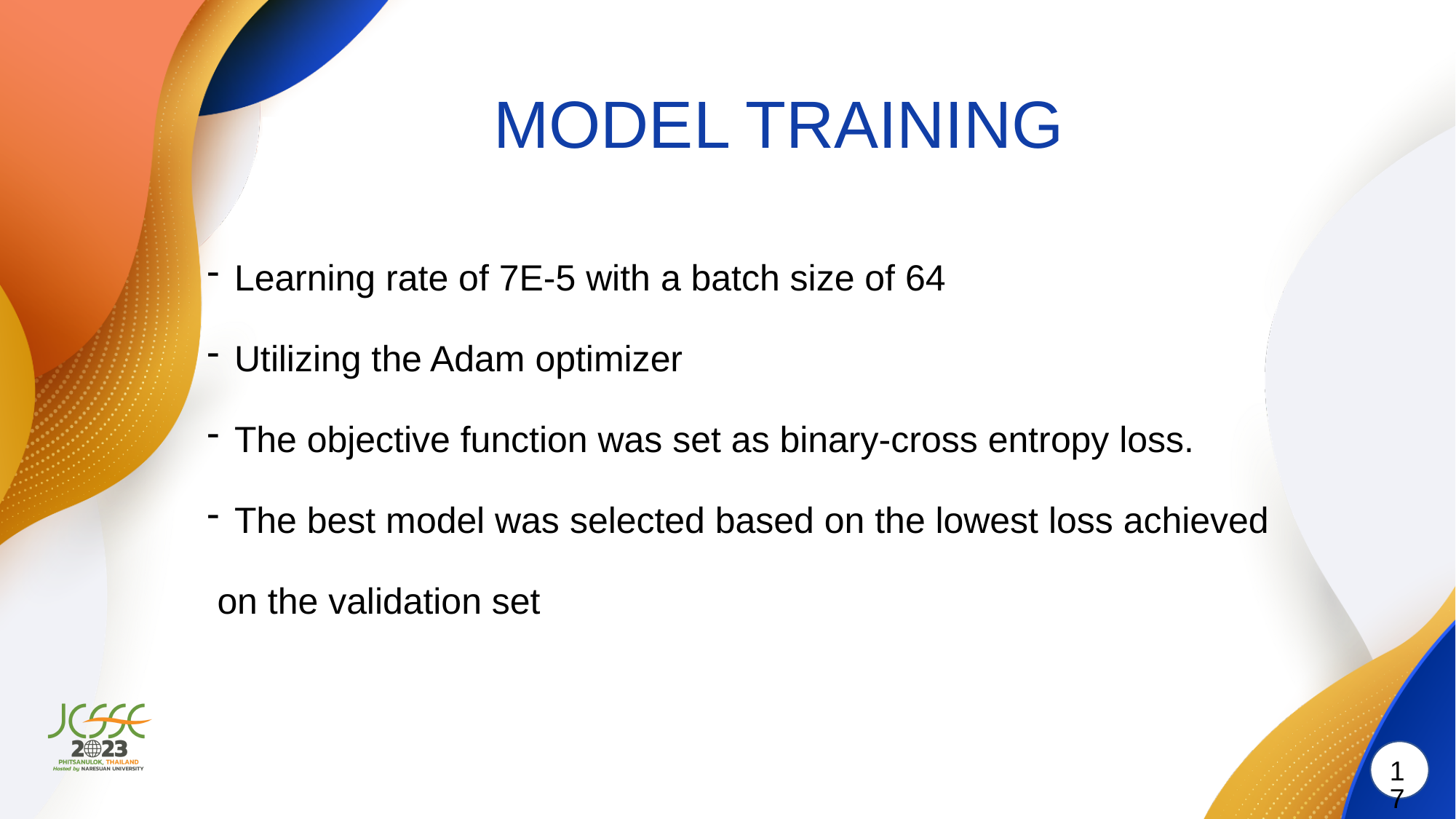

# MODEL TRAINING
Learning rate of 7E-5 with a batch size of 64
Utilizing the Adam optimizer
The objective function was set as binary-cross entropy loss.
The best model was selected based on the lowest loss achieved
 on the validation set